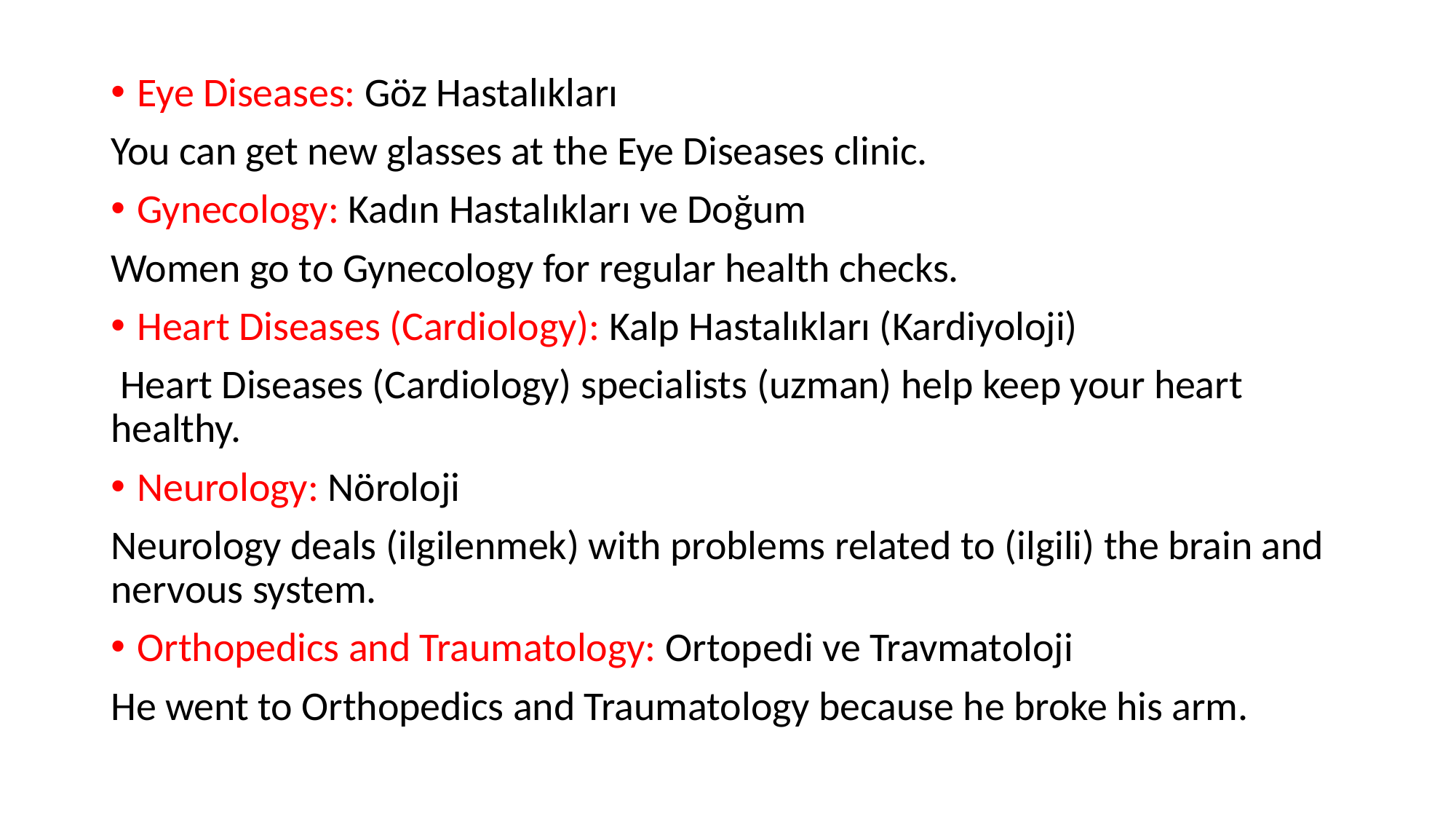

Eye Diseases: Göz Hastalıkları
You can get new glasses at the Eye Diseases clinic.
Gynecology: Kadın Hastalıkları ve Doğum
Women go to Gynecology for regular health checks.
Heart Diseases (Cardiology): Kalp Hastalıkları (Kardiyoloji)
 Heart Diseases (Cardiology) specialists (uzman) help keep your heart healthy.
Neurology: Nöroloji
Neurology deals (ilgilenmek) with problems related to (ilgili) the brain and nervous system.
Orthopedics and Traumatology: Ortopedi ve Travmatoloji
He went to Orthopedics and Traumatology because he broke his arm.